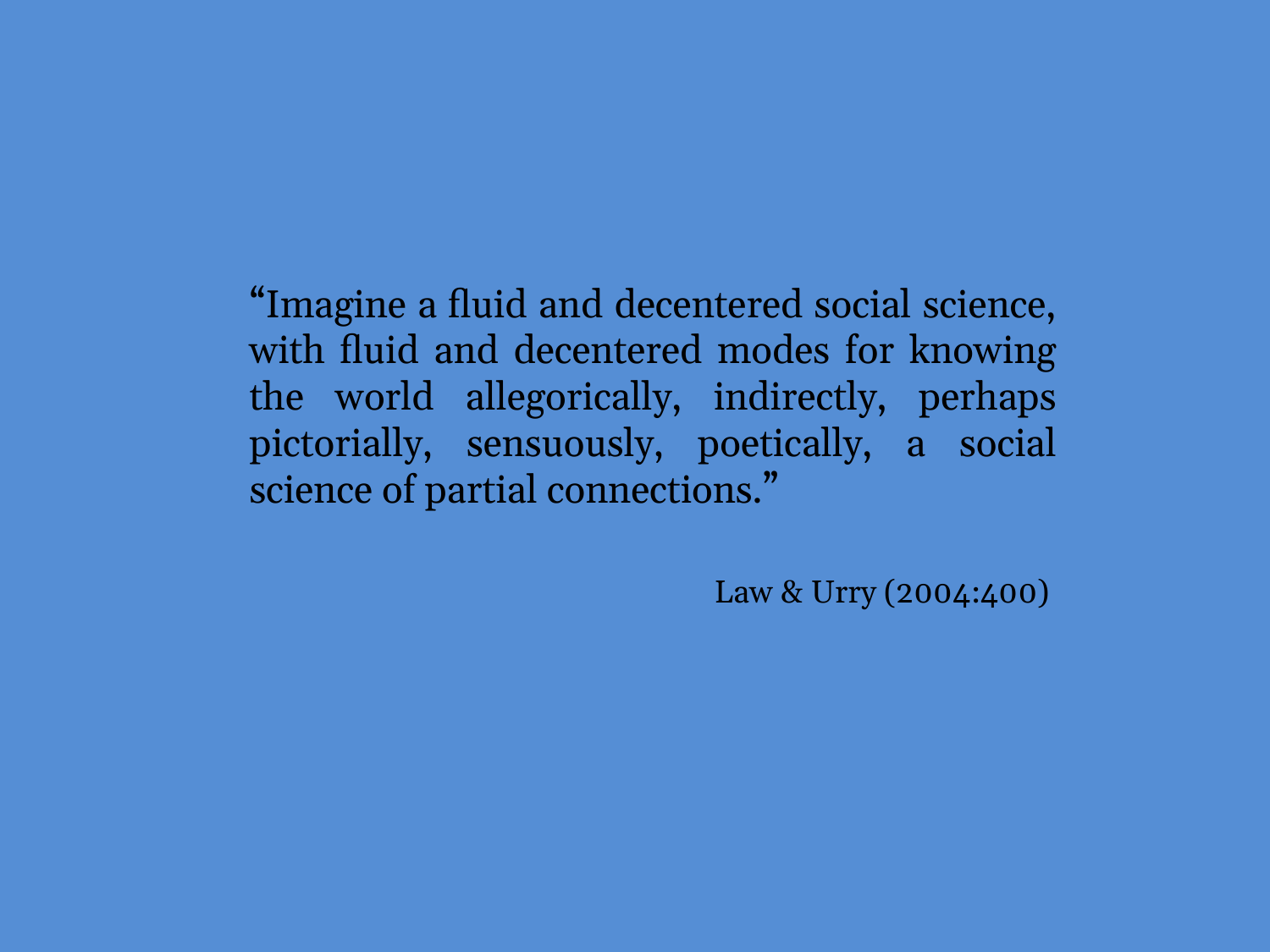

#

“Imagine a fluid and decentered social science, with fluid and decentered modes for knowing the world allegorically, indirectly, perhaps pictorially, sensuously, poetically, a social science of partial connections.”

Law & Urry (2004:400)